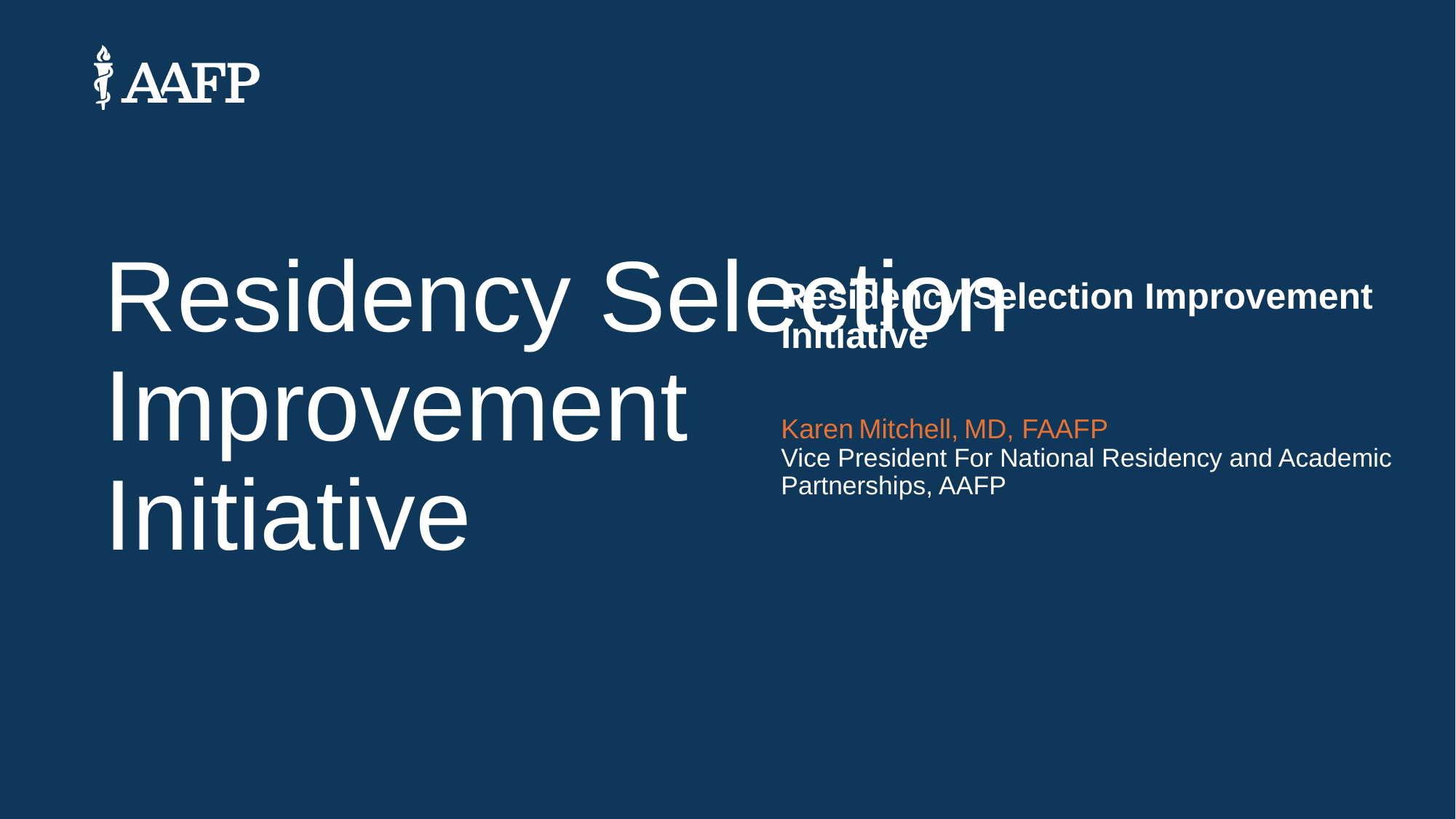

Residency Selection Improvement Initiative
Residency Selection Improvement Initiative

Karen Mitchell, MD, FAAFP
Vice President For National Residency and Academic Partnerships, AAFP